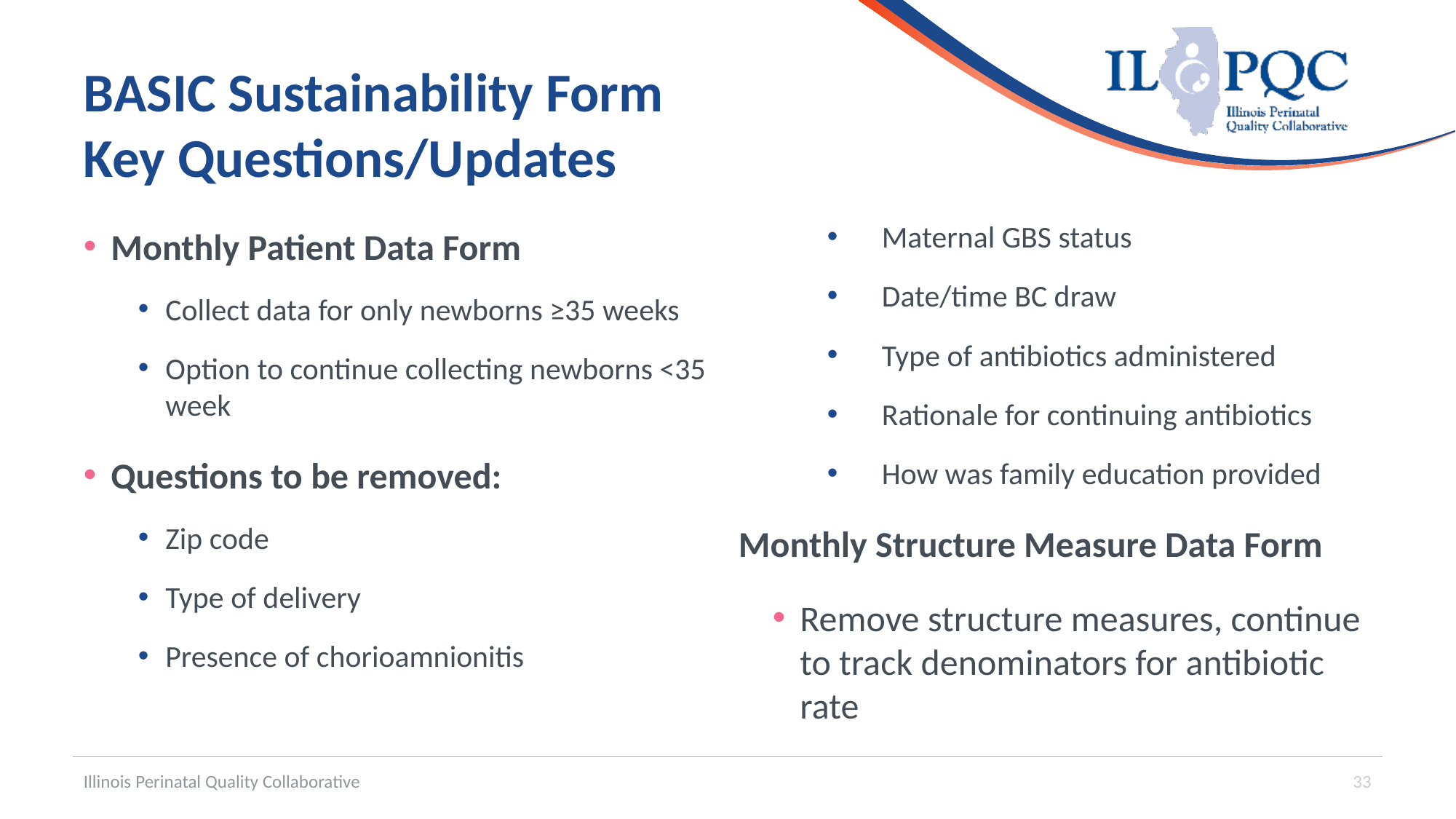

# BASIC Sustainability Form Key Questions/Updates
Maternal GBS status
Date/time BC draw
Type of antibiotics administered
Rationale for continuing antibiotics
How was family education provided
Monthly Structure Measure Data Form
Remove structure measures, continue to track denominators for antibiotic rate

Monthly Patient Data Form
Collect data for only newborns ≥35 weeks
Option to continue collecting newborns <35 week
Questions to be removed:
Zip code
Type of delivery
Presence of chorioamnionitis
Illinois Perinatal Quality Collaborative
33